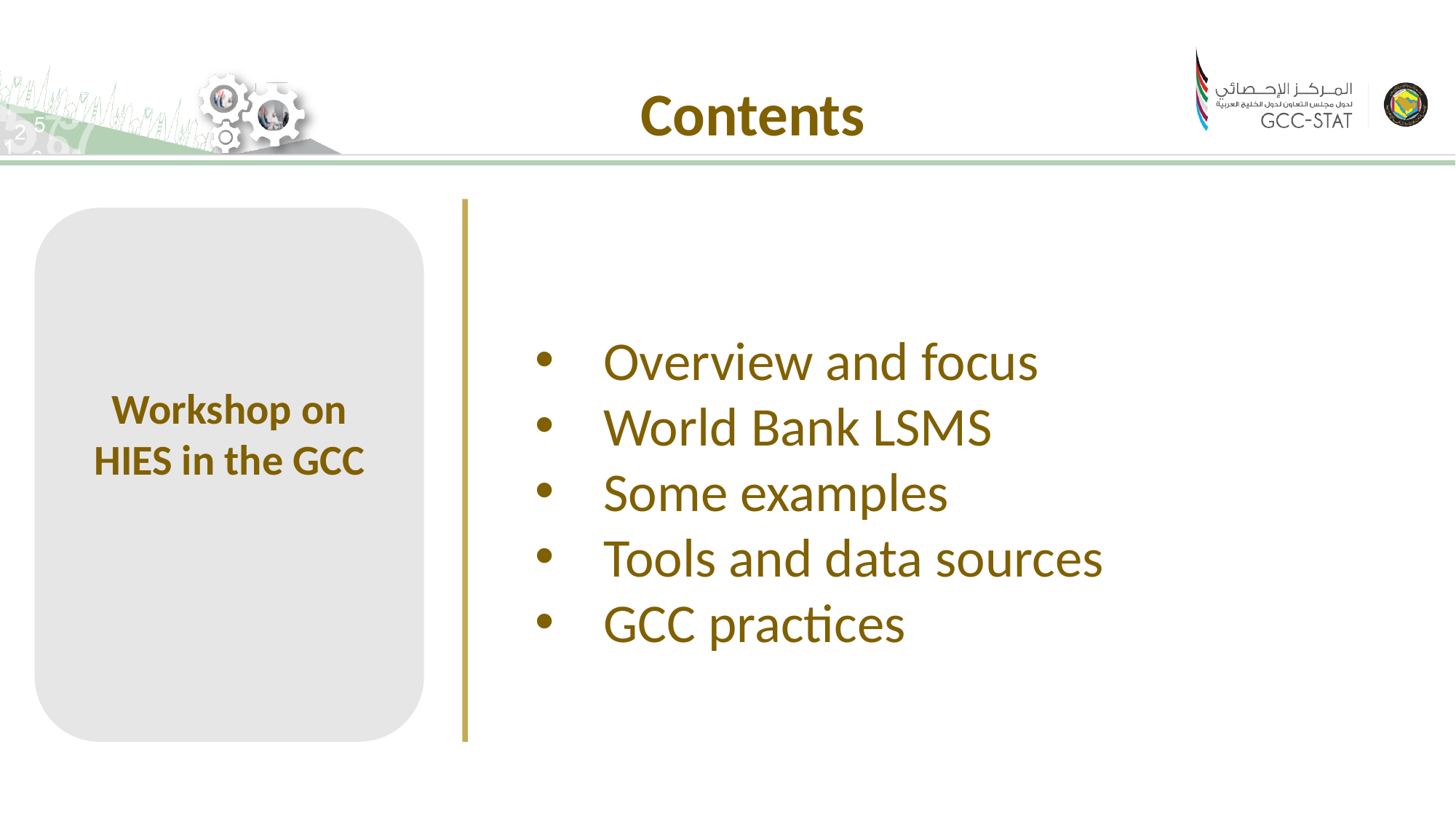

Contents
Overview and focus
World Bank LSMS
Some examples
Tools and data sources
GCC practices

Workshop on HIES in the GCC